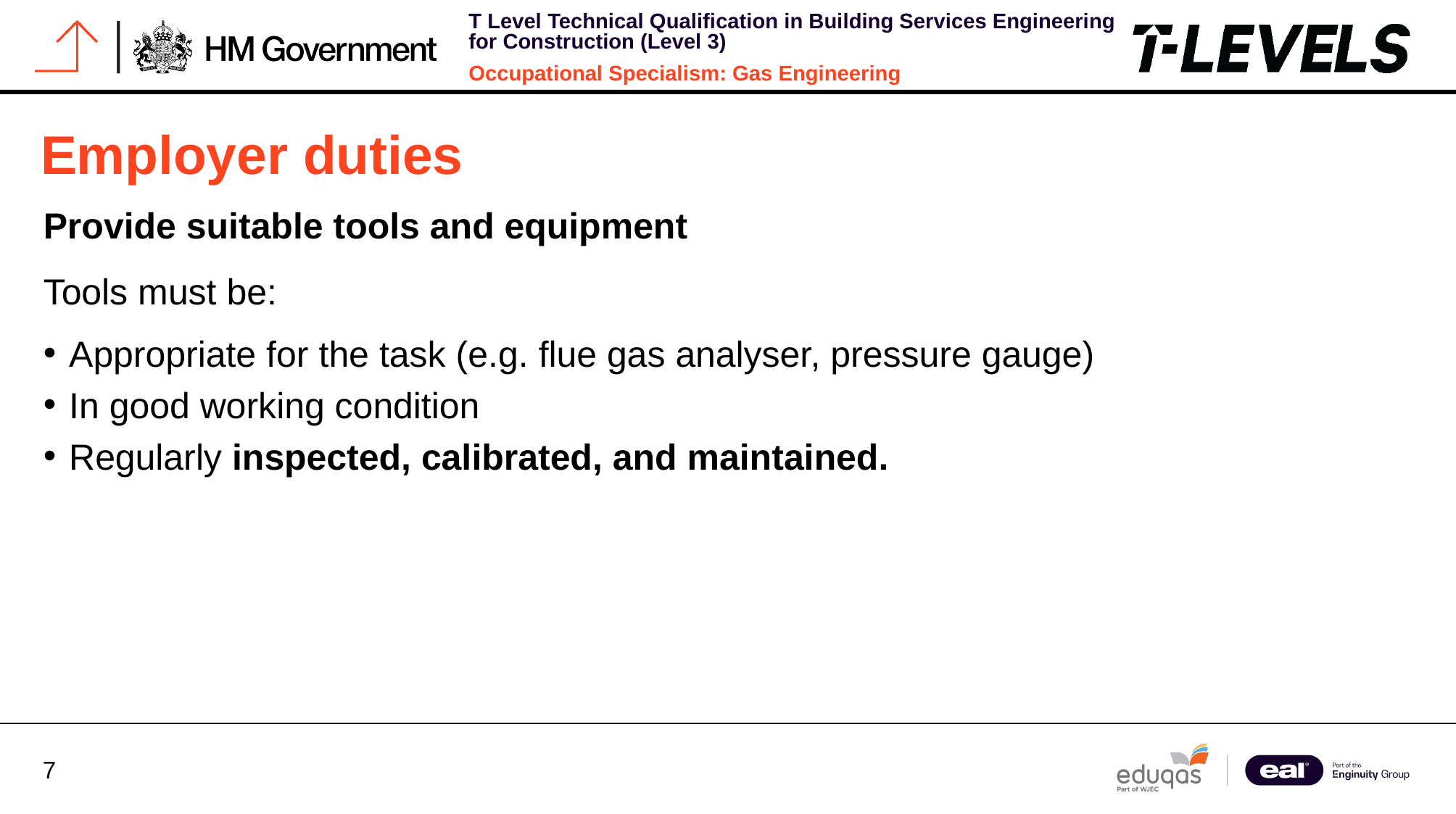

# Employer duties
Provide suitable tools and equipment
Tools must be:
Appropriate for the task (e.g. flue gas analyser, pressure gauge)
In good working condition
Regularly inspected, calibrated, and maintained.